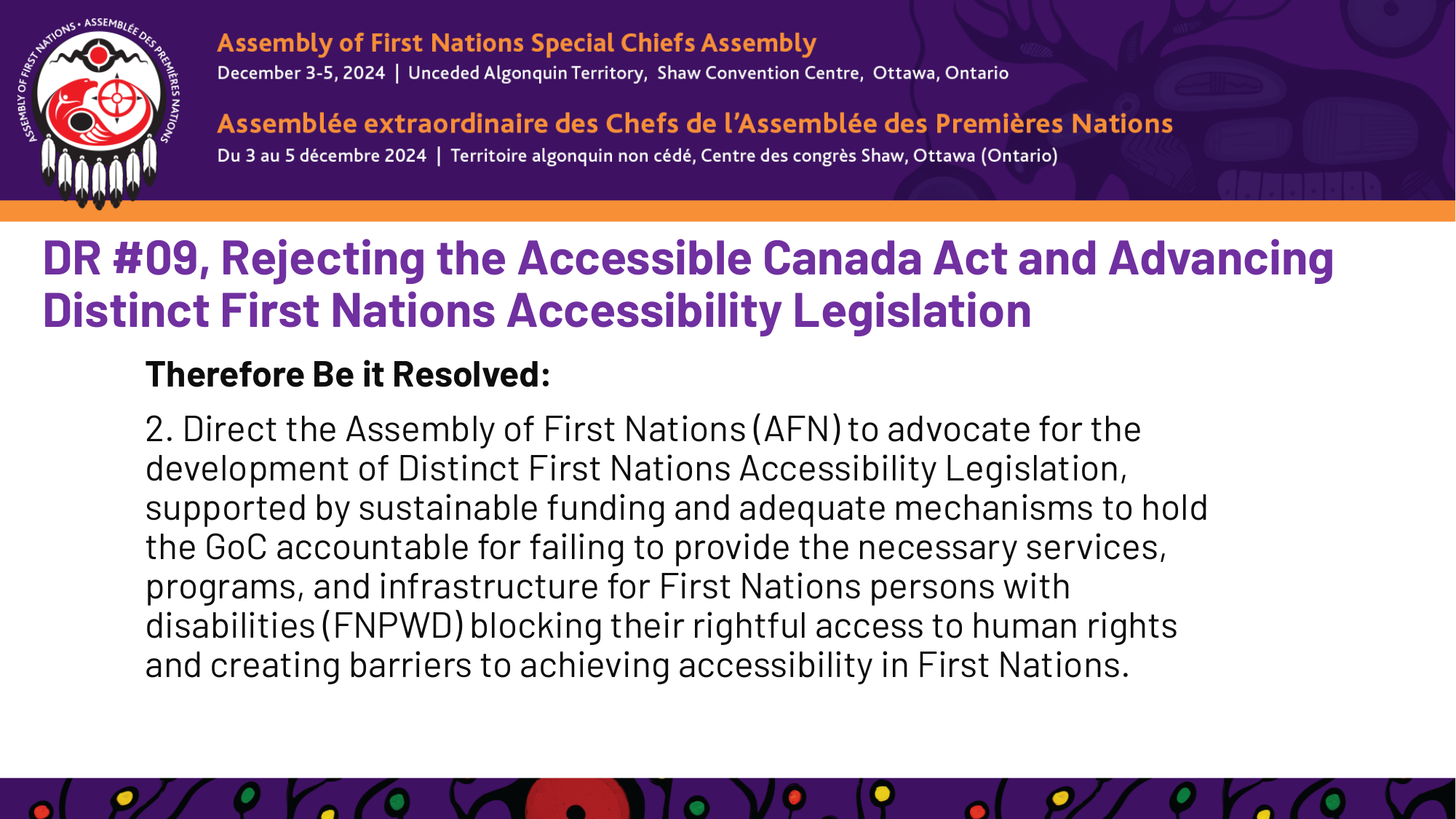

# DR #09, Rejecting the Accessible Canada Act and Advancing Distinct First Nations Accessibility Legislation
Therefore Be it Resolved:
2. Direct the Assembly of First Nations (AFN) to advocate for the development of Distinct First Nations Accessibility Legislation, supported by sustainable funding and adequate mechanisms to hold the GoC accountable for failing to provide the necessary services, programs, and infrastructure for First Nations persons with disabilities (FNPWD) blocking their rightful access to human rights and creating barriers to achieving accessibility in First Nations.